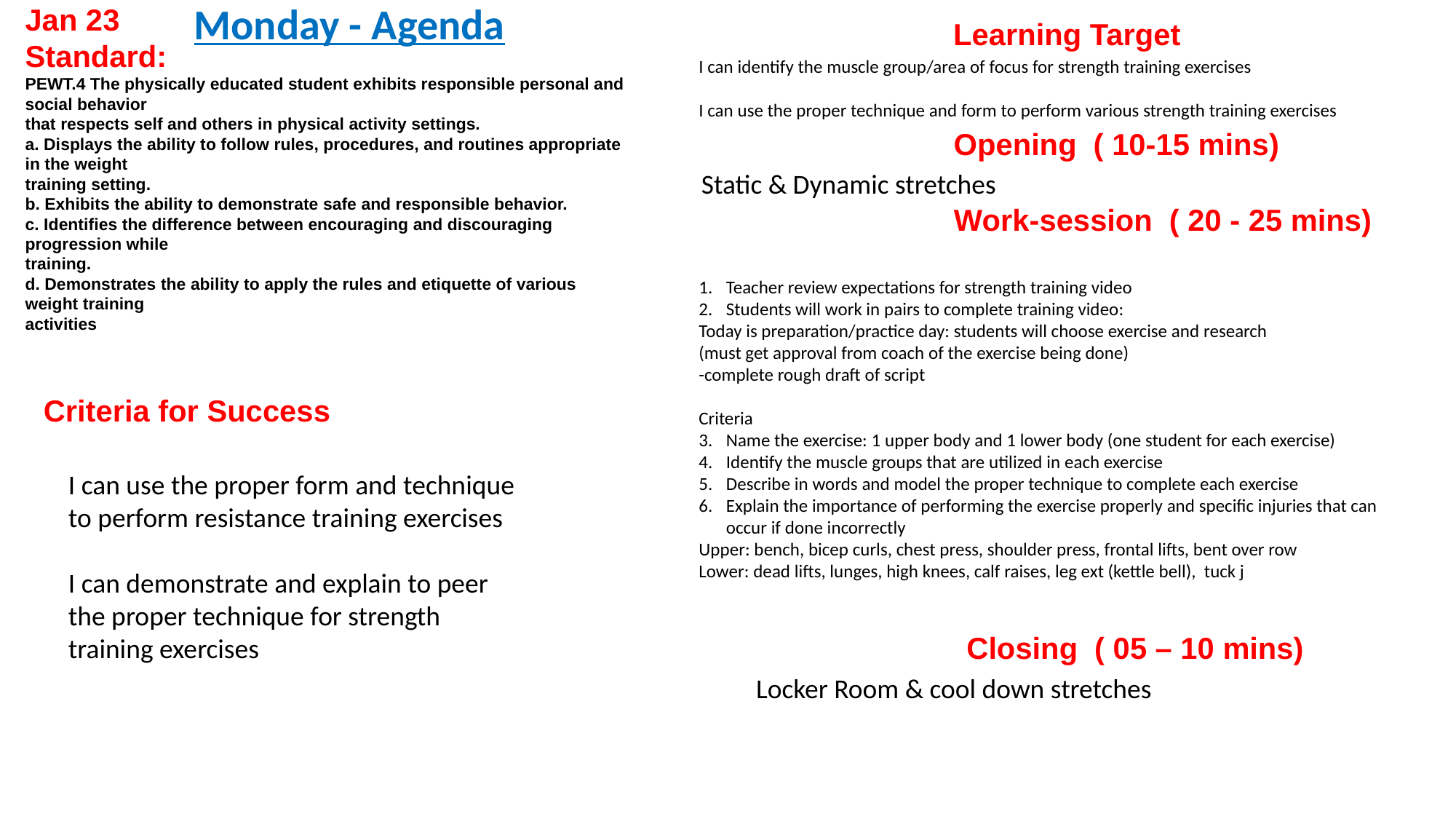

Monday - Agenda
Jan 23
Standard:
PEWT.4 The physically educated student exhibits responsible personal and social behavior
that respects self and others in physical activity settings.
a. Displays the ability to follow rules, procedures, and routines appropriate in the weight
training setting.
b. Exhibits the ability to demonstrate safe and responsible behavior.
c. Identifies the difference between encouraging and discouraging progression while
training.
d. Demonstrates the ability to apply the rules and etiquette of various weight training
activities

Learning Target
I can identify the muscle group/area of focus for strength training exercises

I can use the proper technique and form to perform various strength training exercises
Opening  ( 10-15 mins)
Static & Dynamic stretches

Work-session  ( 20 - 25 mins)
Teacher review expectations for strength training video
Students will work in pairs to complete training video:
Today is preparation/practice day: students will choose exercise and research
(must get approval from coach of the exercise being done)
-complete rough draft of script

Criteria
Name the exercise: 1 upper body and 1 lower body (one student for each exercise)
Identify the muscle groups that are utilized in each exercise
Describe in words and model the proper technique to complete each exercise
Explain the importance of performing the exercise properly and specific injuries that can occur if done incorrectly
Upper: bench, bicep curls, chest press, shoulder press, frontal lifts, bent over row
Lower: dead lifts, lunges, high knees, calf raises, leg ext (kettle bell),  tuck j

Criteria for Success
I can use the proper form and technique to perform resistance training exercises

I can demonstrate and explain to peer the proper technique for strength training exercises
Closing  ( 05 – 10 mins)

Locker Room & cool down stretches